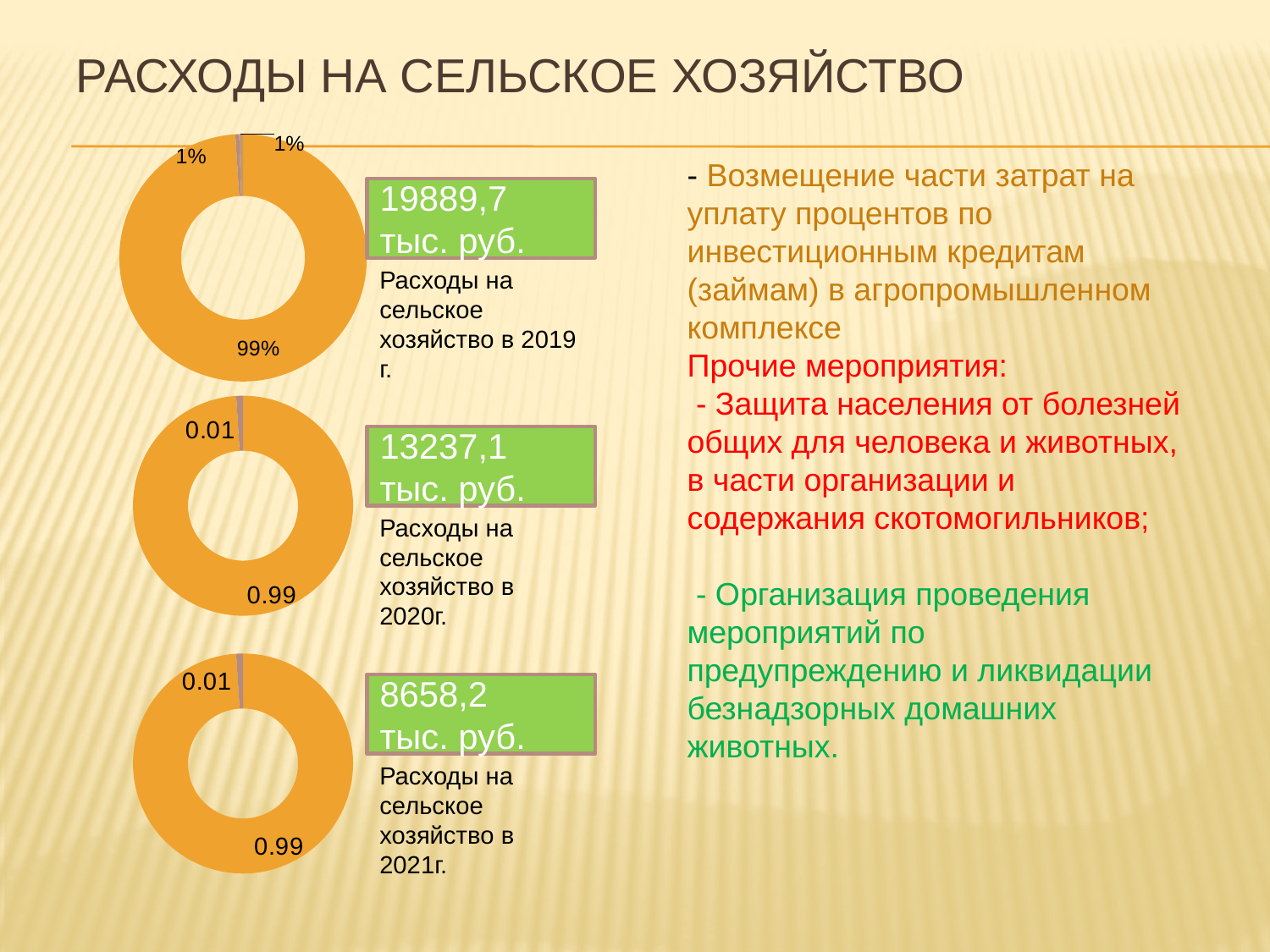

# Расходы на сельское хозяйство

### Chart

| Category | Столбец1 |
|---|---|
| Возмещение части затрат на уплату процентов по инвестиционным кредитам (займам) в агропромышленном комплексе | 0.99 |
| Прочие мероприятия, в том числе | 0.0 |
| Защита населения от болезней общих для человека и животных, в части организации и содержания скотомогильников. | 0.005000000000000006 |
| организация проведения мероприятий по предупреждению и ликвидации безнадзорных домашних животных | 0.005000000000000006 |
- Возмещение части затрат на уплату процентов по инвестиционным кредитам (займам) в агропромышленном комплексе
Прочие мероприятия:
 - Защита населения от болезней общих для человека и животных, в части организации и содержания скотомогильников;
 - Организация проведения мероприятий по предупреждению и ликвидации безнадзорных домашних животных.
19889,7
тыс. руб.
Расходы на сельское хозяйство в 2019 г.

### Chart

| Category | Столбец1 |
|---|---|
| Возмещение части затрат на уплату процентов по инвестиционным кредитам (займам) в агропромышленном комплексе | 0.99 |
| Прочие мероприятия, в том числе | None |
| организация проведения мероприятий по предупреждению и ликвидации безнадзорных домашних животных | 0.010000000000000005 |
13237,1
тыс. руб.
Расходы на сельское хозяйство в 2020г.

### Chart

| Category | Столбец1 |
|---|---|
| Возмещение части затрат на уплату процентов по инвестиционным кредитам (займам) в агропромышленном комплексе | 0.99 |
| Прочие мероприятия, в том числе | None |
| организация проведения мероприятий по предупреждению и ликвидации безнадзорных домашних животных | 0.010000000000000005 |
8658,2
тыс. руб.
Расходы на сельское хозяйство в 2021г.